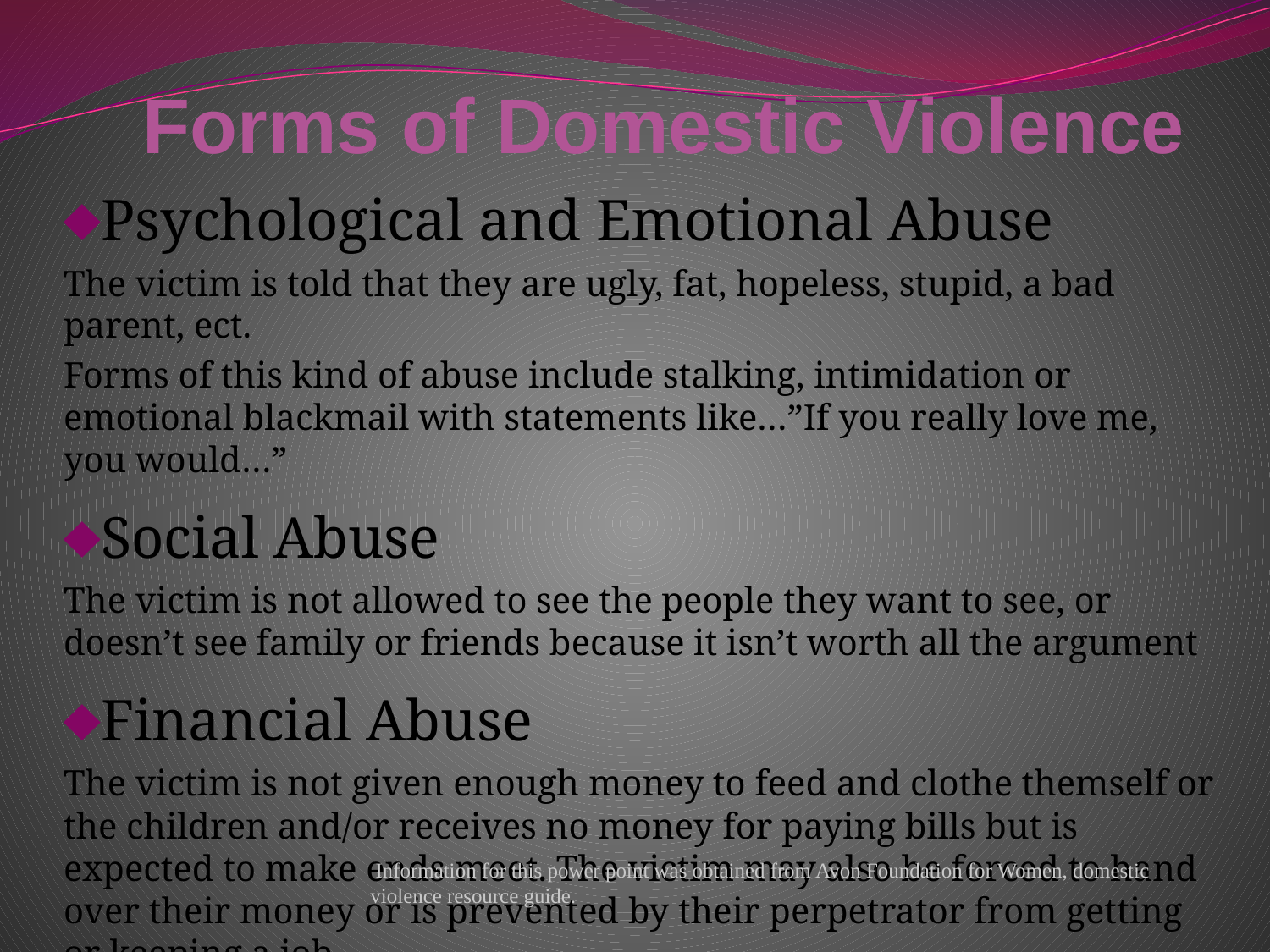

# Forms of Domestic Violence
♦Psychological and Emotional Abuse
The victim is told that they are ugly, fat, hopeless, stupid, a bad parent, ect.
Forms of this kind of abuse include stalking, intimidation or emotional blackmail with statements like…”If you really love me, you would…”
♦Social Abuse
The victim is not allowed to see the people they want to see, or doesn’t see family or friends because it isn’t worth all the argument
♦Financial Abuse
The victim is not given enough money to feed and clothe themself or the children and/or receives no money for paying bills but is expected to make ends meet. The victim may also be forced to hand over their money or is prevented by their perpetrator from getting or keeping a job.
 Information for this power point was obtained from Avon Foundation for Women, domestic violence resource guide.